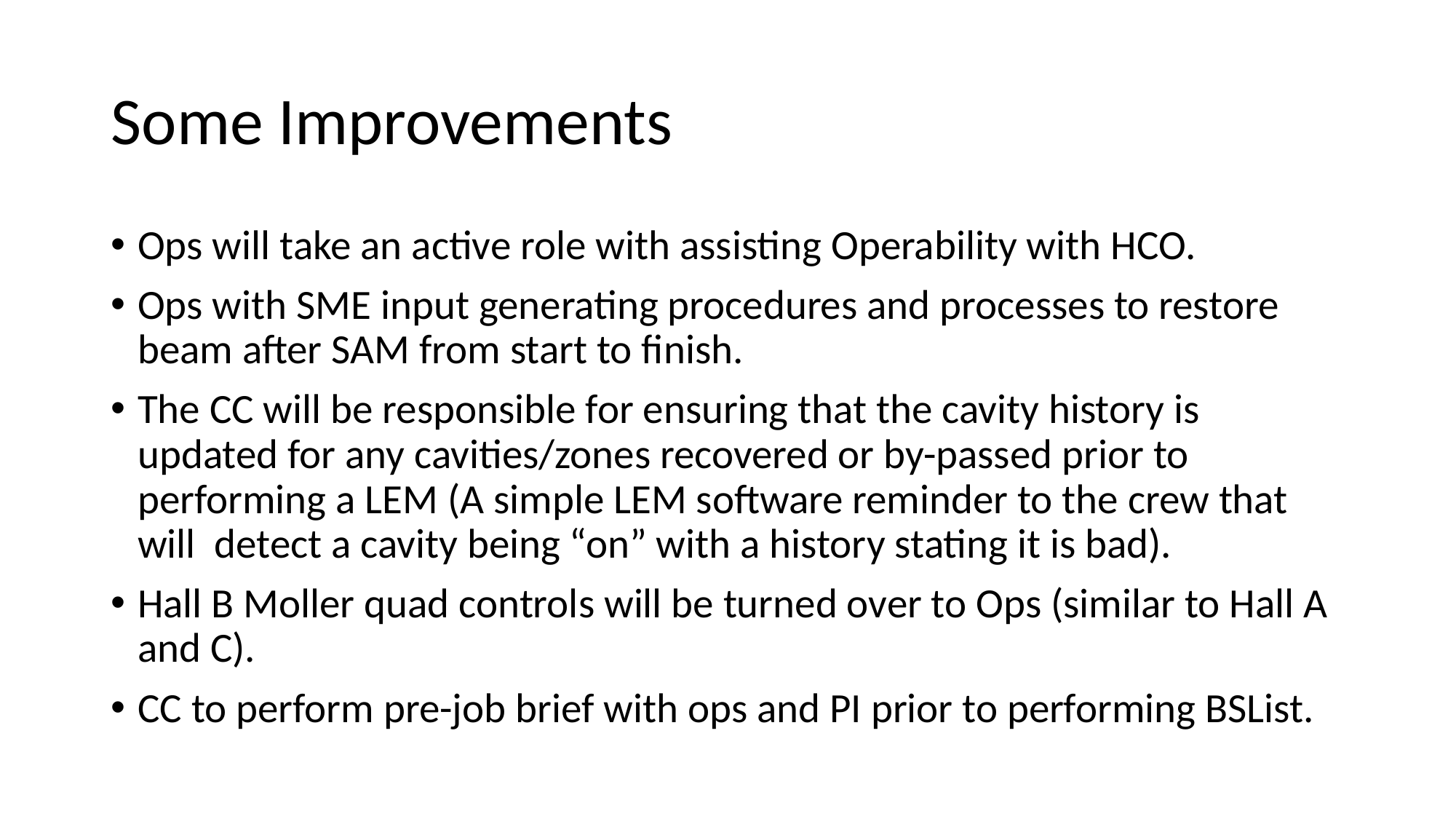

# Some Improvements
Ops will take an active role with assisting Operability with HCO.
Ops with SME input generating procedures and processes to restore beam after SAM from start to finish.
The CC will be responsible for ensuring that the cavity history is updated for any cavities/zones recovered or by-passed prior to performing a LEM (A simple LEM software reminder to the crew that will  detect a cavity being “on” with a history stating it is bad).
Hall B Moller quad controls will be turned over to Ops (similar to Hall A and C).
CC to perform pre-job brief with ops and PI prior to performing BSList.